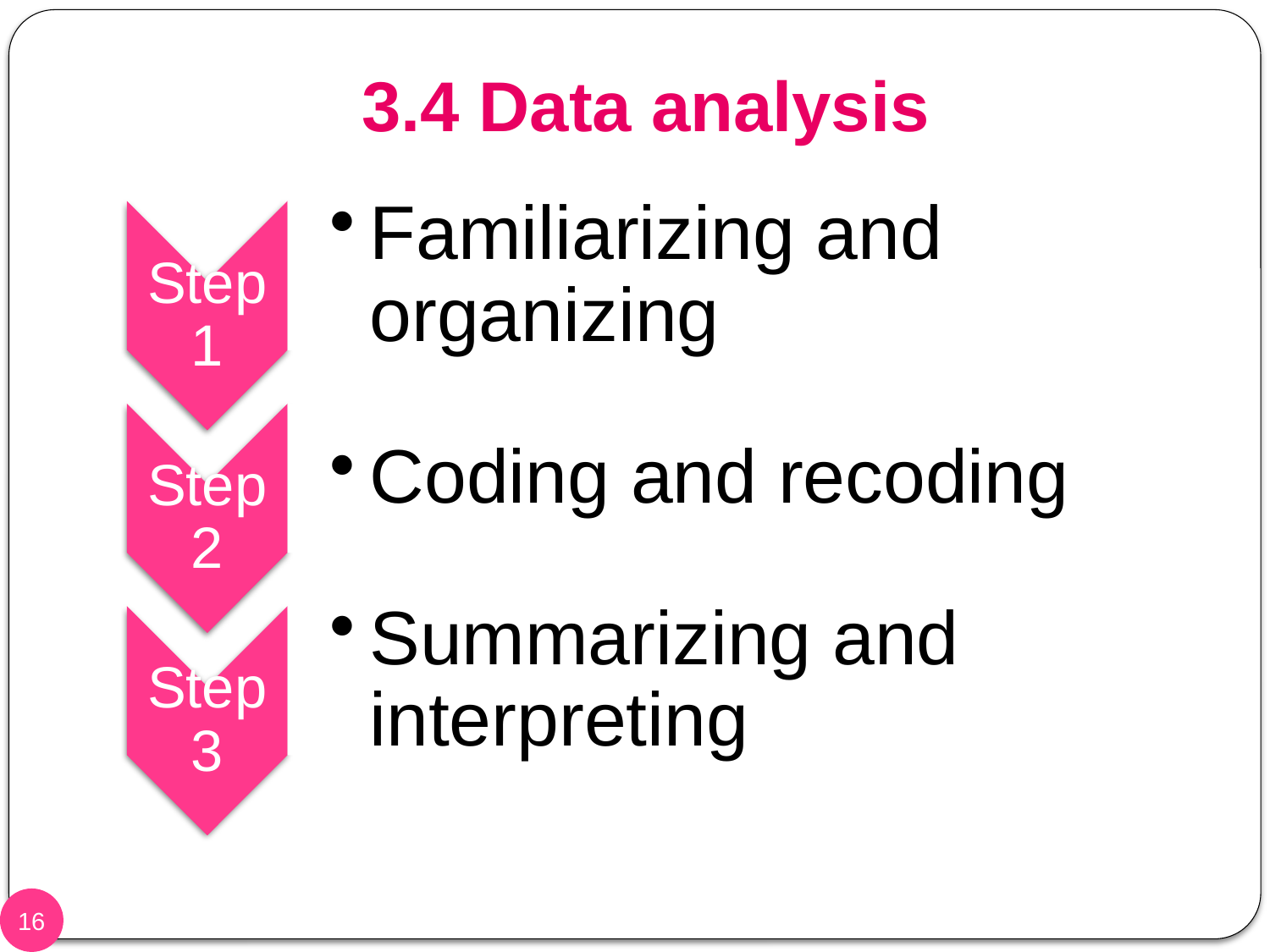

# 3.4 Data analysis
Step 1
Familiarizing and organizing
Step 2
Coding and recoding
Step 3
Summarizing and interpreting
16